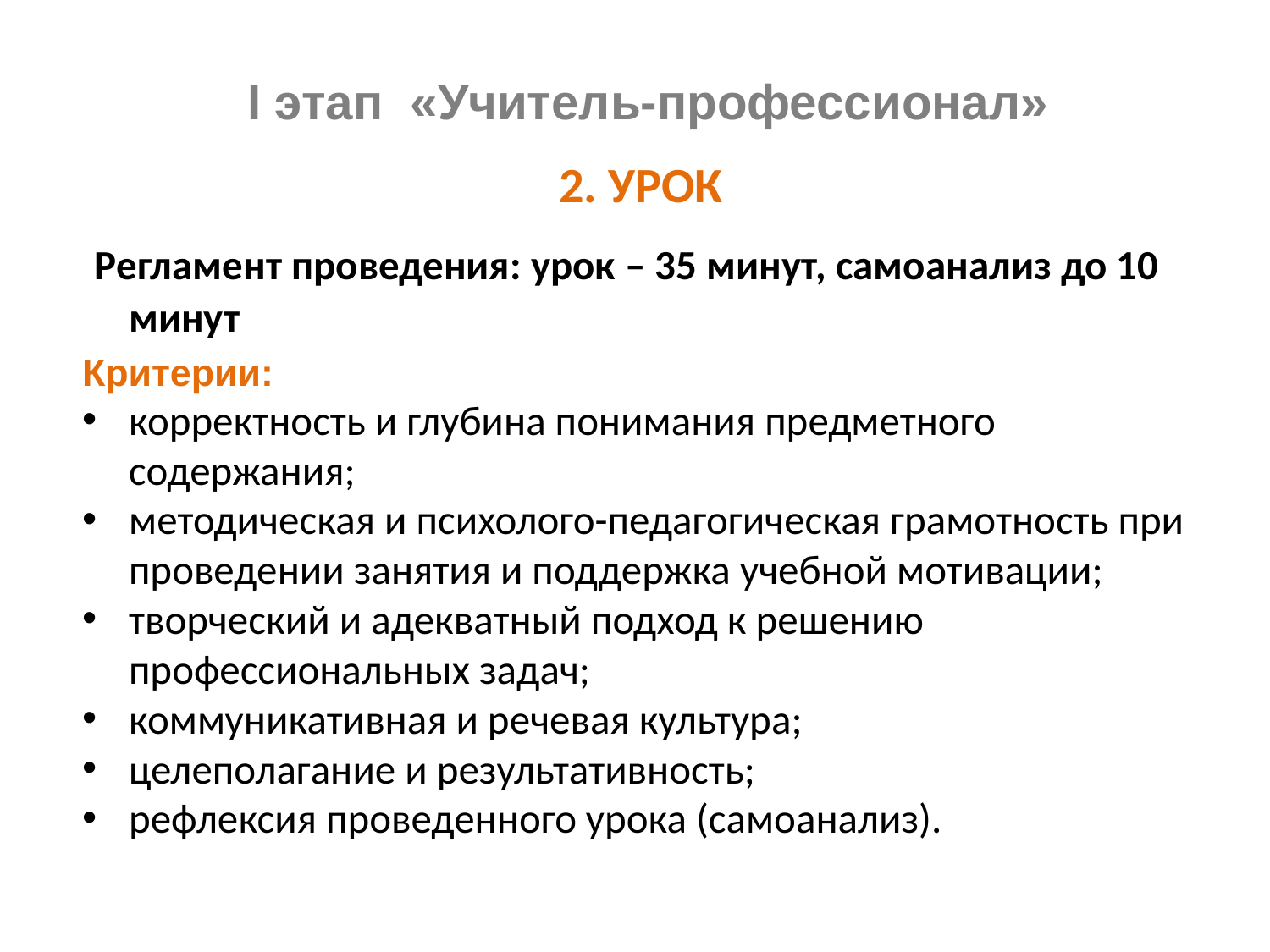

# I этап  «Учитель-профессионал»
2. УРОК
 Регламент проведения: урок – 35 минут, самоанализ до 10 минут
Критерии:
корректность и глубина понимания предметного содержания;
методическая и психолого-педагогическая грамотность при проведении занятия и поддержка учебной мотивации;
творческий и адекватный подход к решению профессиональных задач;
коммуникативная и речевая культура;
целеполагание и результативность;
рефлексия проведенного урока (самоанализ).